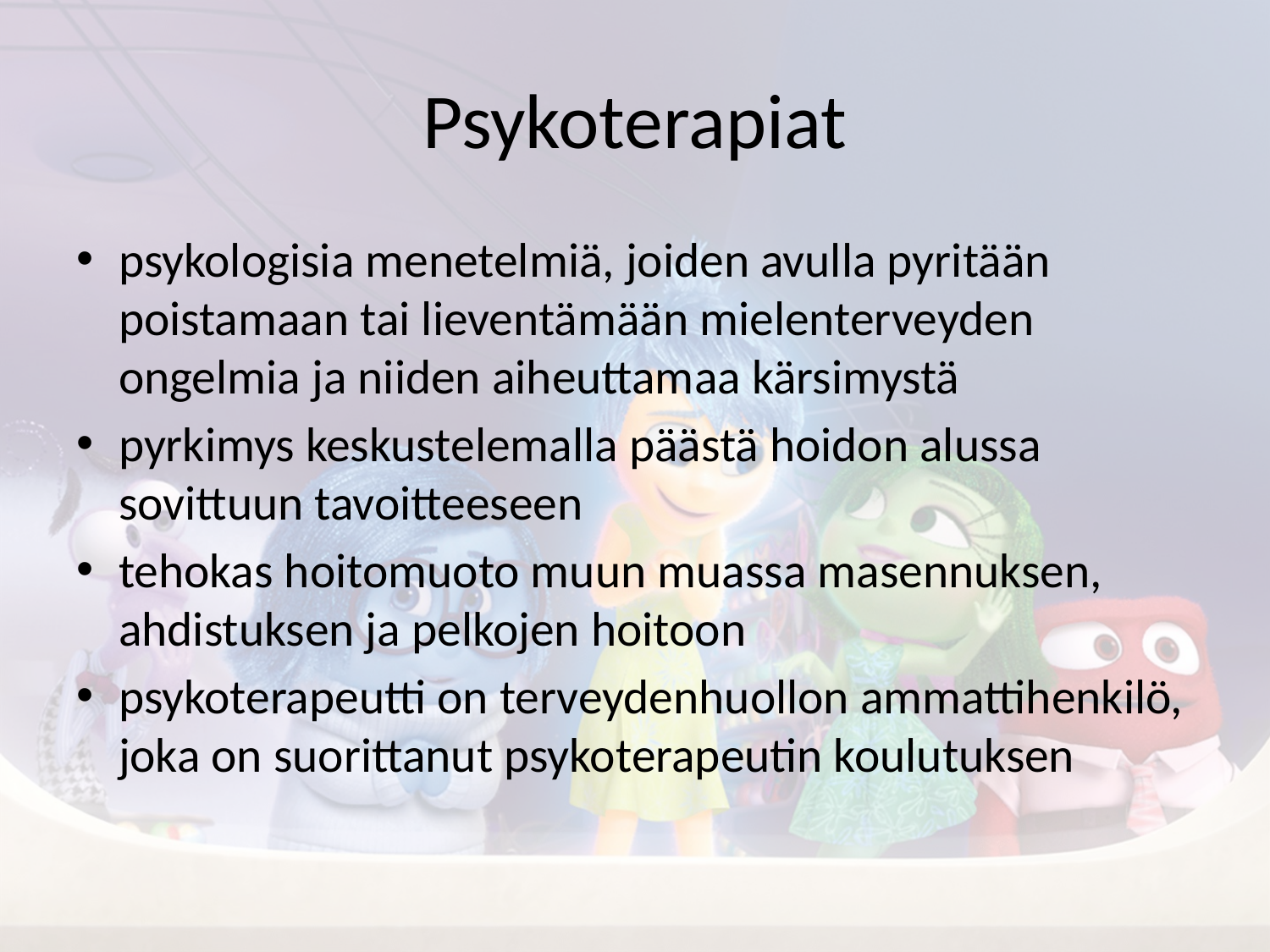

# Psykoterapiat
psykologisia menetelmiä, joiden avulla pyritään poistamaan tai lieventämään mielenterveyden ongelmia ja niiden aiheuttamaa kärsimystä
pyrkimys keskustelemalla päästä hoidon alussa sovittuun tavoitteeseen
tehokas hoitomuoto muun muassa masennuksen, ahdistuksen ja pelkojen hoitoon
psykoterapeutti on terveydenhuollon ammattihenkilö, joka on suorittanut psykoterapeutin koulutuksen